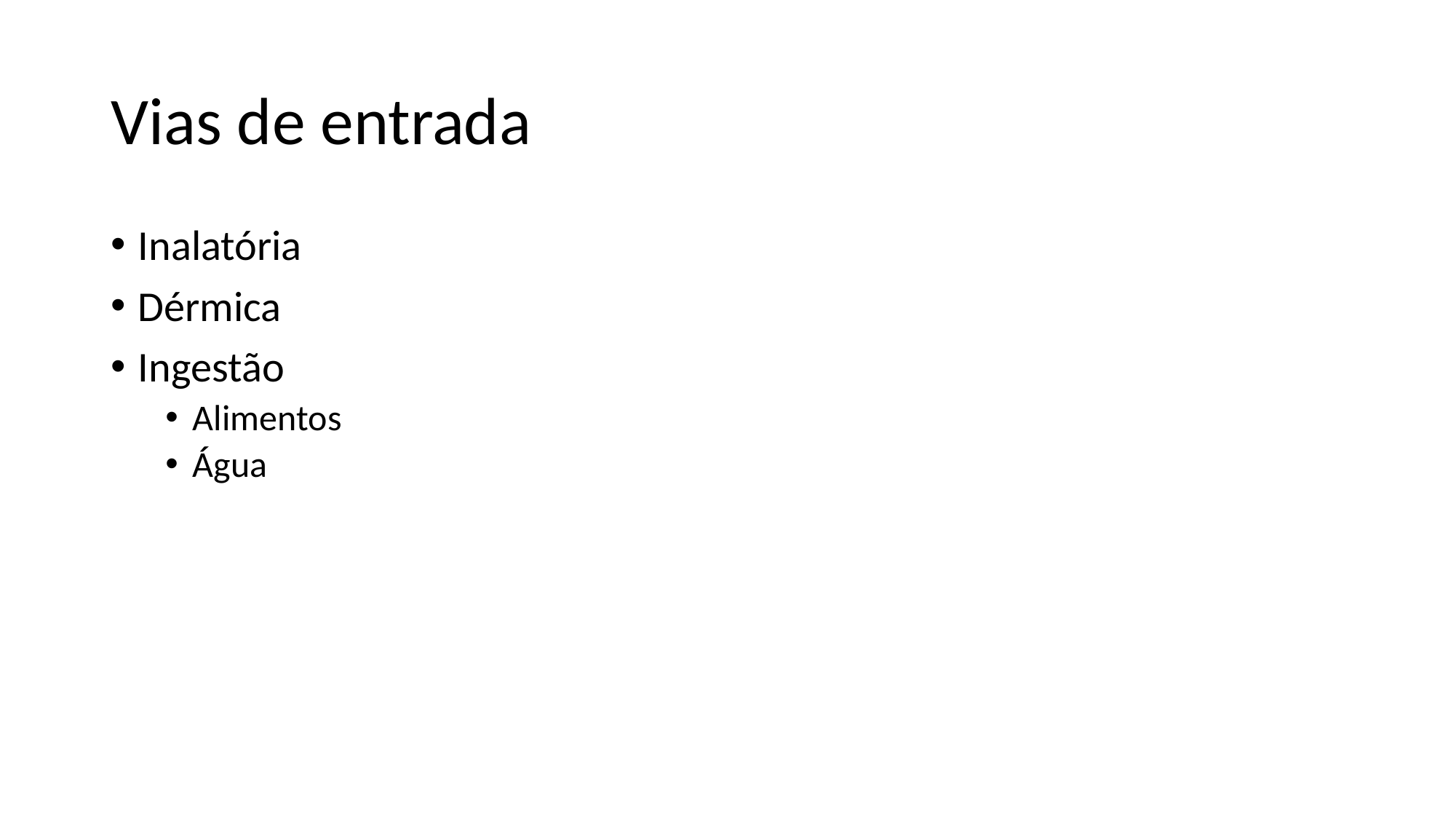

# Vias de entrada
Inalatória
Dérmica
Ingestão
Alimentos
Água